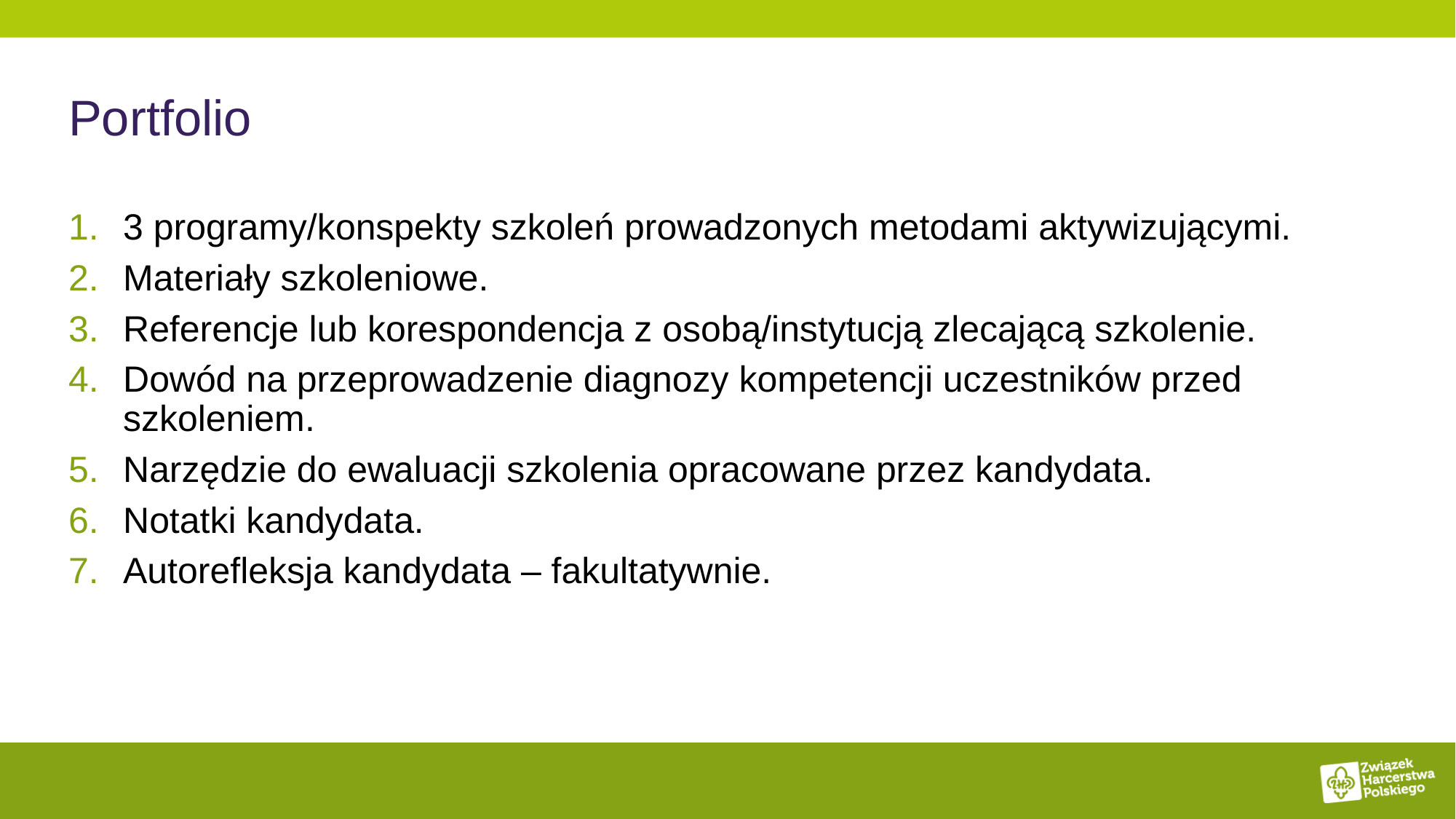

# Portfolio
3 programy/konspekty szkoleń prowadzonych metodami aktywizującymi.
Materiały szkoleniowe.
Referencje lub korespondencja z osobą/instytucją zlecającą szkolenie.
Dowód na przeprowadzenie diagnozy kompetencji uczestników przed szkoleniem.
Narzędzie do ewaluacji szkolenia opracowane przez kandydata.
Notatki kandydata.
Autorefleksja kandydata – fakultatywnie.